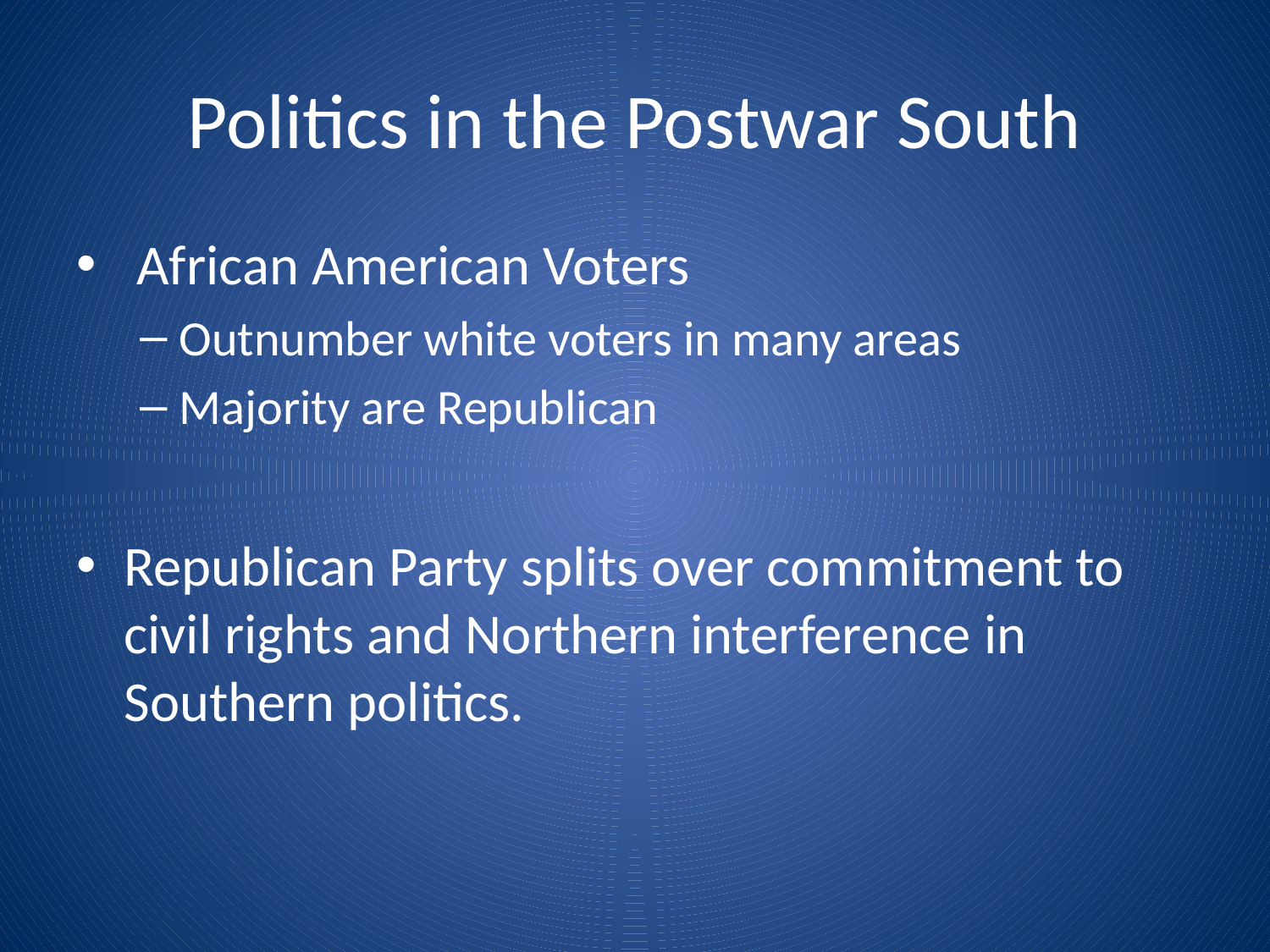

# Politics in the Postwar South
 African American Voters
Outnumber white voters in many areas
Majority are Republican

Republican Party splits over commitment to civil rights and Northern interference in Southern politics.